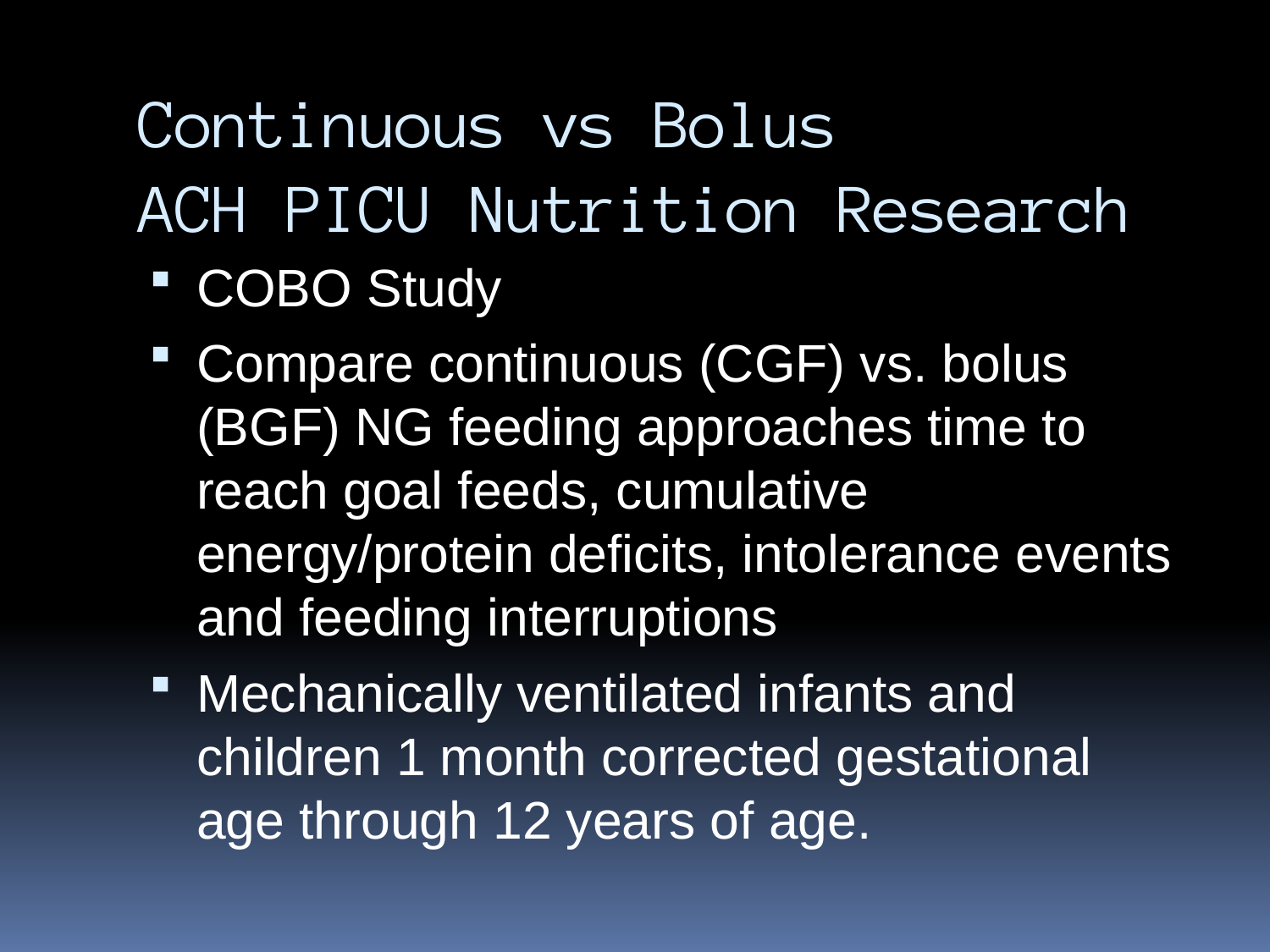

# Continuous vs Bolus ACH PICU Nutrition Research
COBO Study
Compare continuous (CGF) vs. bolus (BGF) NG feeding approaches time to reach goal feeds, cumulative energy/protein deficits, intolerance events and feeding interruptions
Mechanically ventilated infants and children 1 month corrected gestational age through 12 years of age.